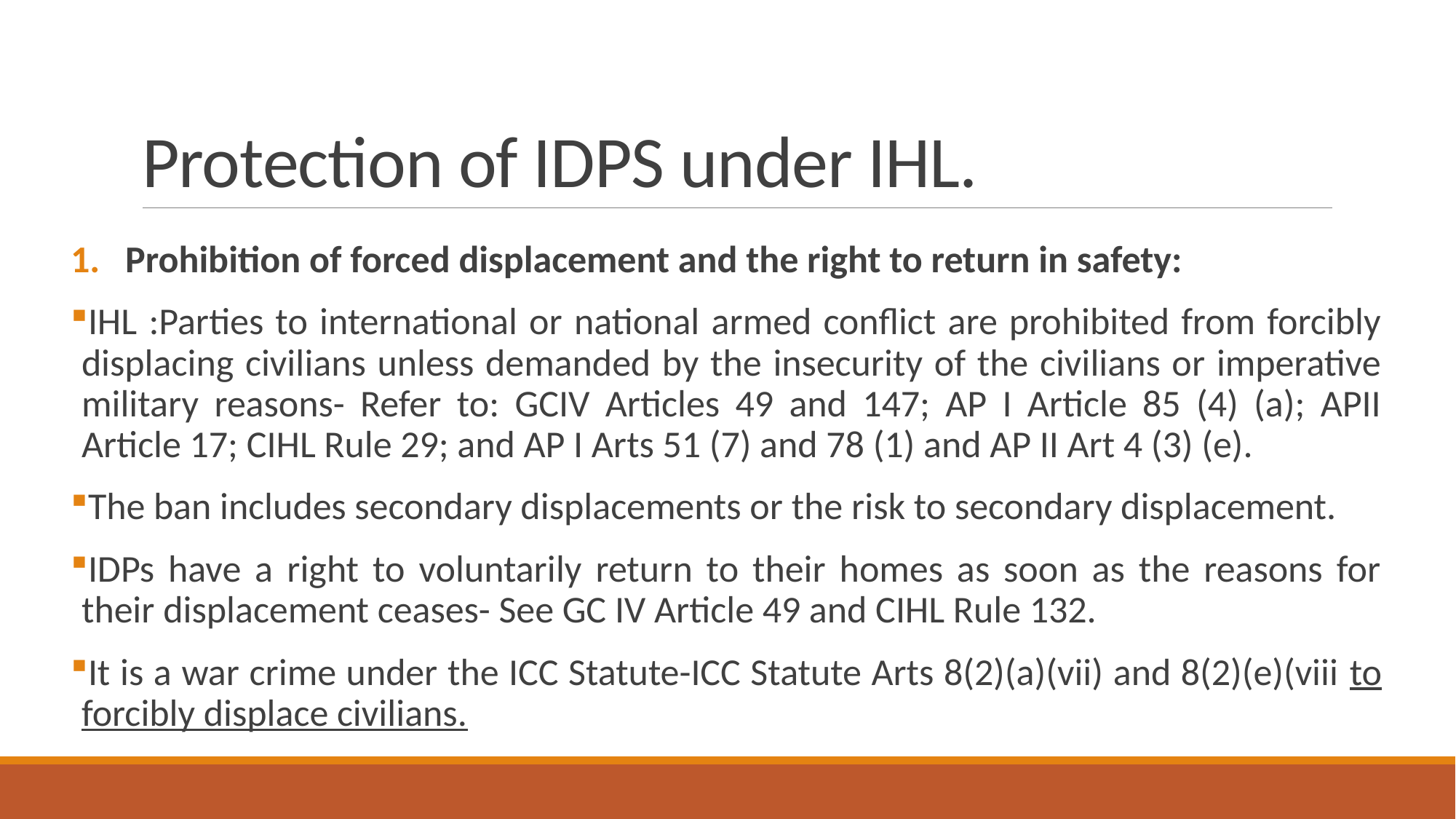

# Protection of IDPS under IHL.
Prohibition of forced displacement and the right to return in safety:
IHL :Parties to international or national armed conflict are prohibited from forcibly displacing civilians unless demanded by the insecurity of the civilians or imperative military reasons- Refer to: GCIV Articles 49 and 147; AP I Article 85 (4) (a); APII Article 17; CIHL Rule 29; and AP I Arts 51 (7) and 78 (1) and AP II Art 4 (3) (e).
The ban includes secondary displacements or the risk to secondary displacement.
IDPs have a right to voluntarily return to their homes as soon as the reasons for their displacement ceases- See GC IV Article 49 and CIHL Rule 132.
It is a war crime under the ICC Statute-ICC Statute Arts 8(2)(a)(vii) and 8(2)(e)(viii to forcibly displace civilians.